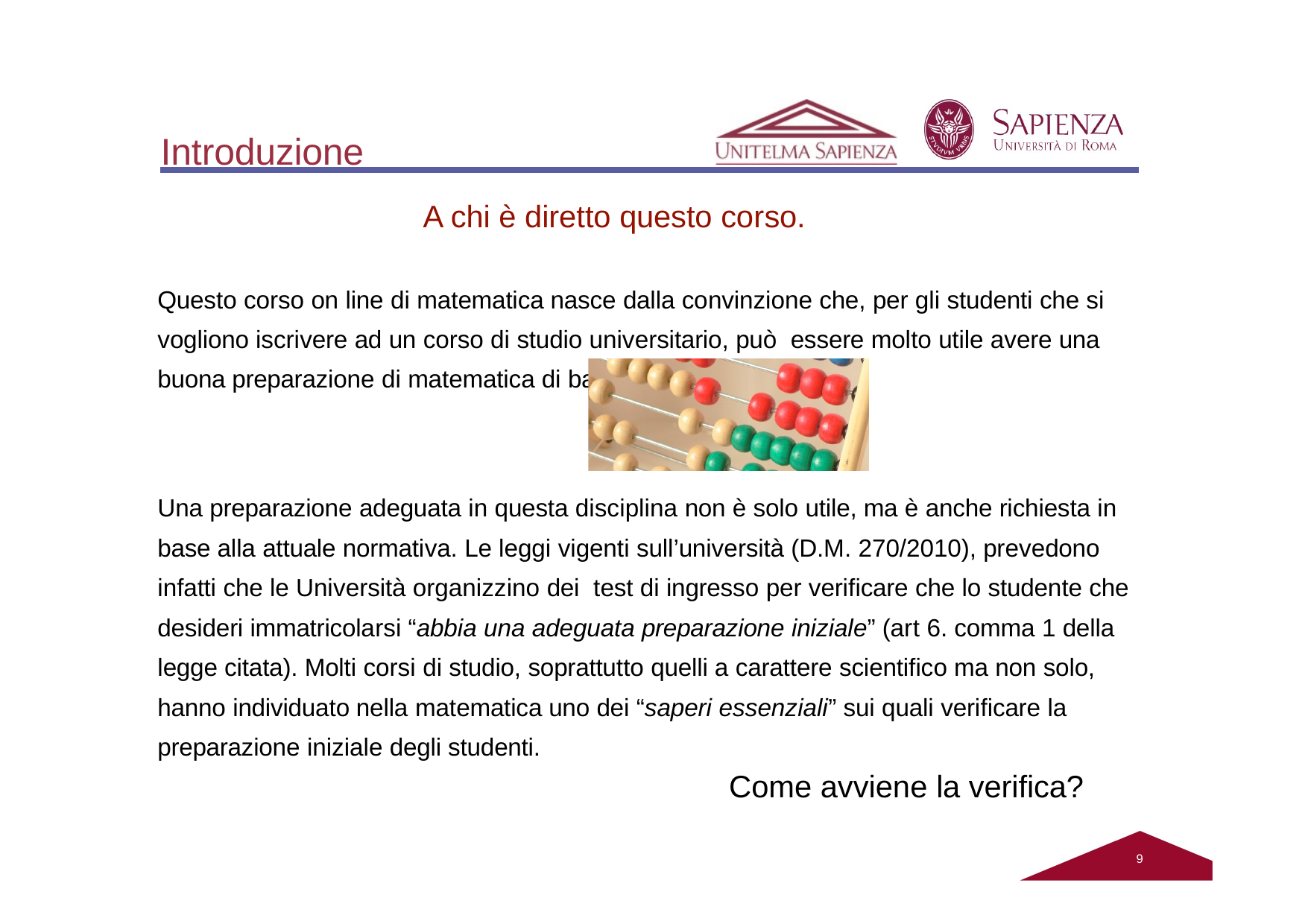

# Introduzione
A chi è diretto questo corso.

Questo corso on line di matematica nasce dalla convinzione che, per gli studenti che si vogliono iscrivere ad un corso di studio universitario, può  essere molto utile avere una buona preparazione di matematica di base.

Una preparazione adeguata in questa disciplina non è solo utile, ma è anche richiesta in base alla attuale normativa. Le leggi vigenti sull’università (D.M. 270/2010), prevedono infatti che le Università organizzino dei  test di ingresso per verificare che lo studente che desideri immatricolarsi “abbia una adeguata preparazione iniziale” (art 6. comma 1 della legge citata). Molti corsi di studio, soprattutto quelli a carattere scientifico ma non solo, hanno individuato nella matematica uno dei “saperi essenziali” sui quali verificare la preparazione iniziale degli studenti.
Come avviene la verifica?
9